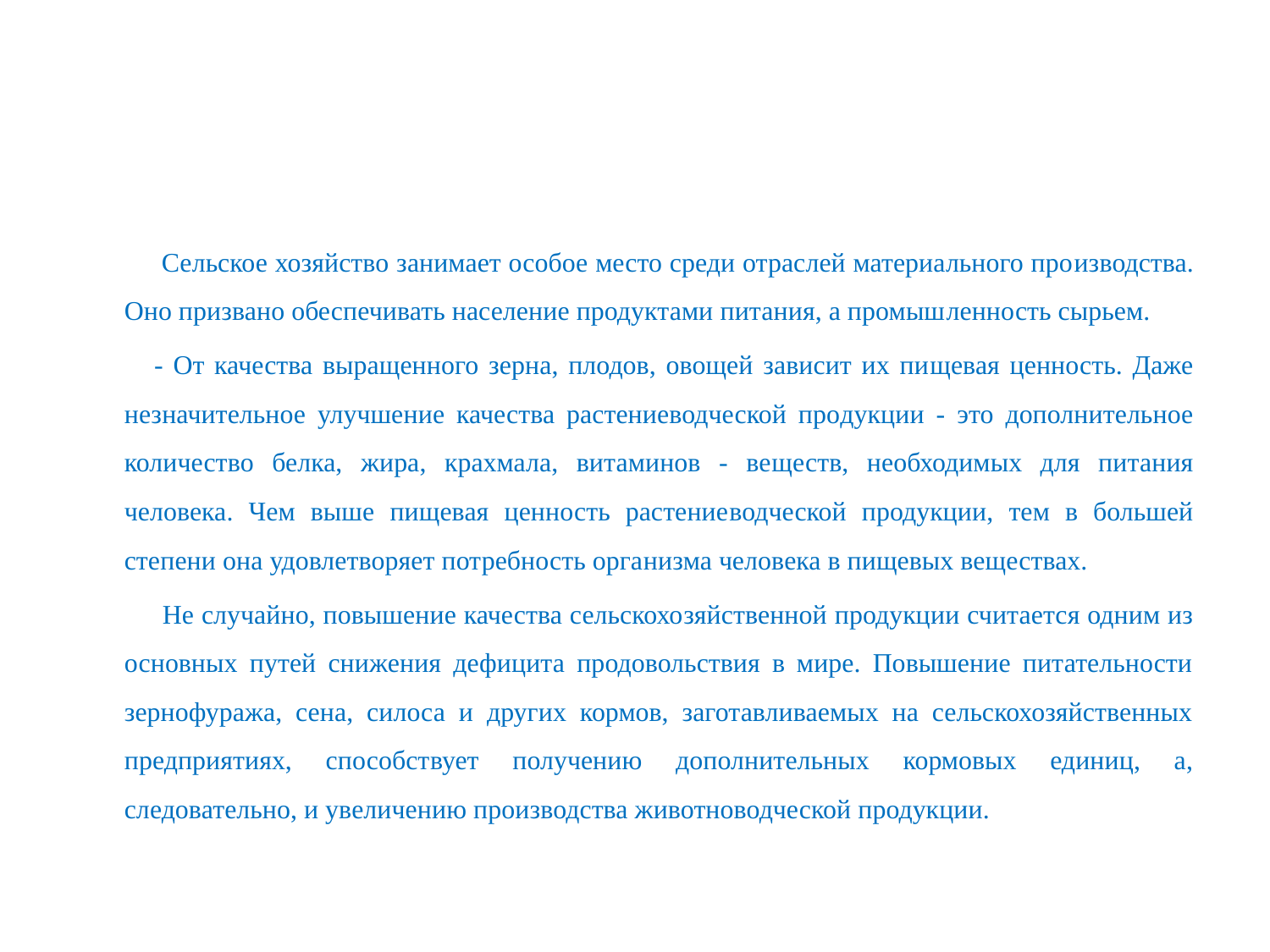

#
     Сельское хозяйство занимает особое место среди отраслей материального про­изводства. Оно призвано обеспечивать население продуктами питания, а промыш­ленность сырьем.
   - От качества выращенного зерна, плодов, овощей зависит их пи­щевая ценность. Даже незначительное улучшение качества растениеводческой про­дукции - это дополнительное количество белка, жира, крахмала, витаминов - ве­ществ, необходимых для питания человека. Чем выше пищевая ценность растение­водческой продукции, тем в большей степени она удовлетворяет потребность орга­низма человека в пищевых веществах.
     Не случайно, повышение качества сельскохо­зяйственной продукции считается одним из основных путей снижения дефицита продовольствия в мире. Повышение питательности зернофуража, сена, силоса и других кормов, заготавливаемых на сельскохозяйственных предприятиях, способст­вует получению дополнительных кормовых единиц, а, следовательно, и увеличению производства животноводческой продукции.